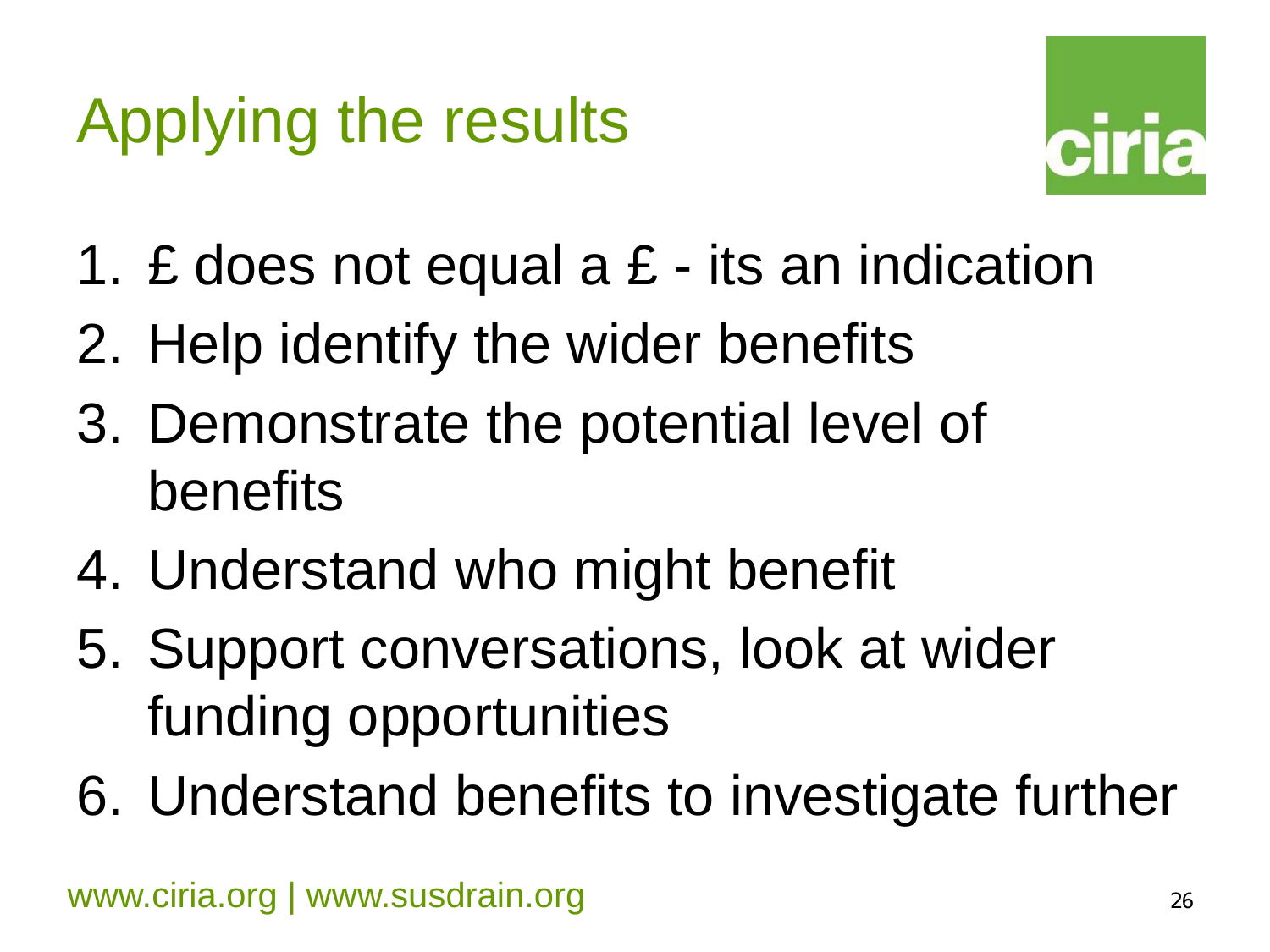

# Applying the results
£ does not equal a £ - its an indication
Help identify the wider benefits
Demonstrate the potential level of benefits
Understand who might benefit
Support conversations, look at wider funding opportunities
Understand benefits to investigate further
26